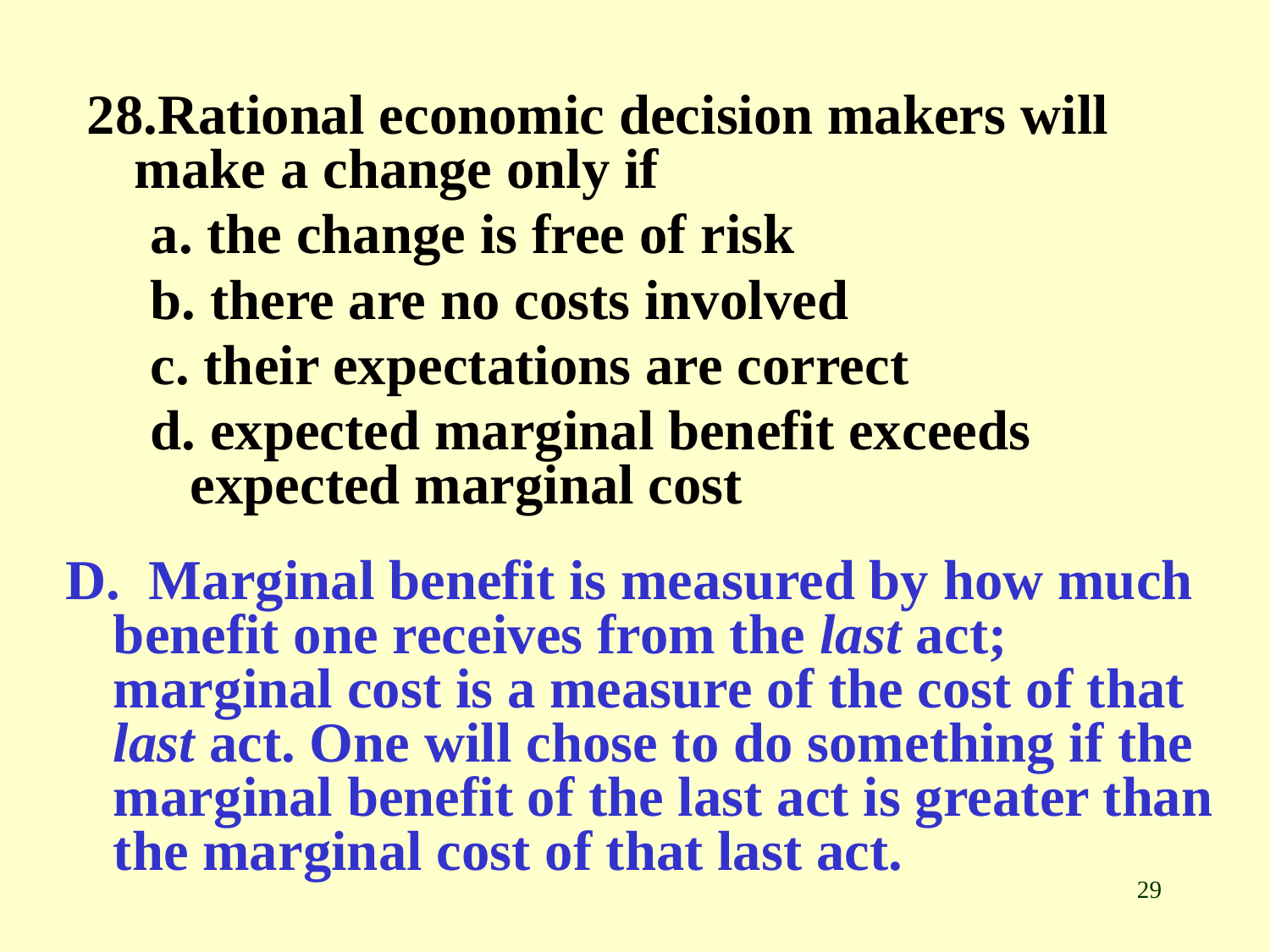

28.Rational economic decision makers will make a change only if
a. the change is free of risk
b. there are no costs involved
c. their expectations are correct
d. expected marginal benefit exceeds expected marginal cost
D.  Marginal benefit is measured by how much benefit one receives from the last act; marginal cost is a measure of the cost of that last act. One will chose to do something if the marginal benefit of the last act is greater than the marginal cost of that last act.
29